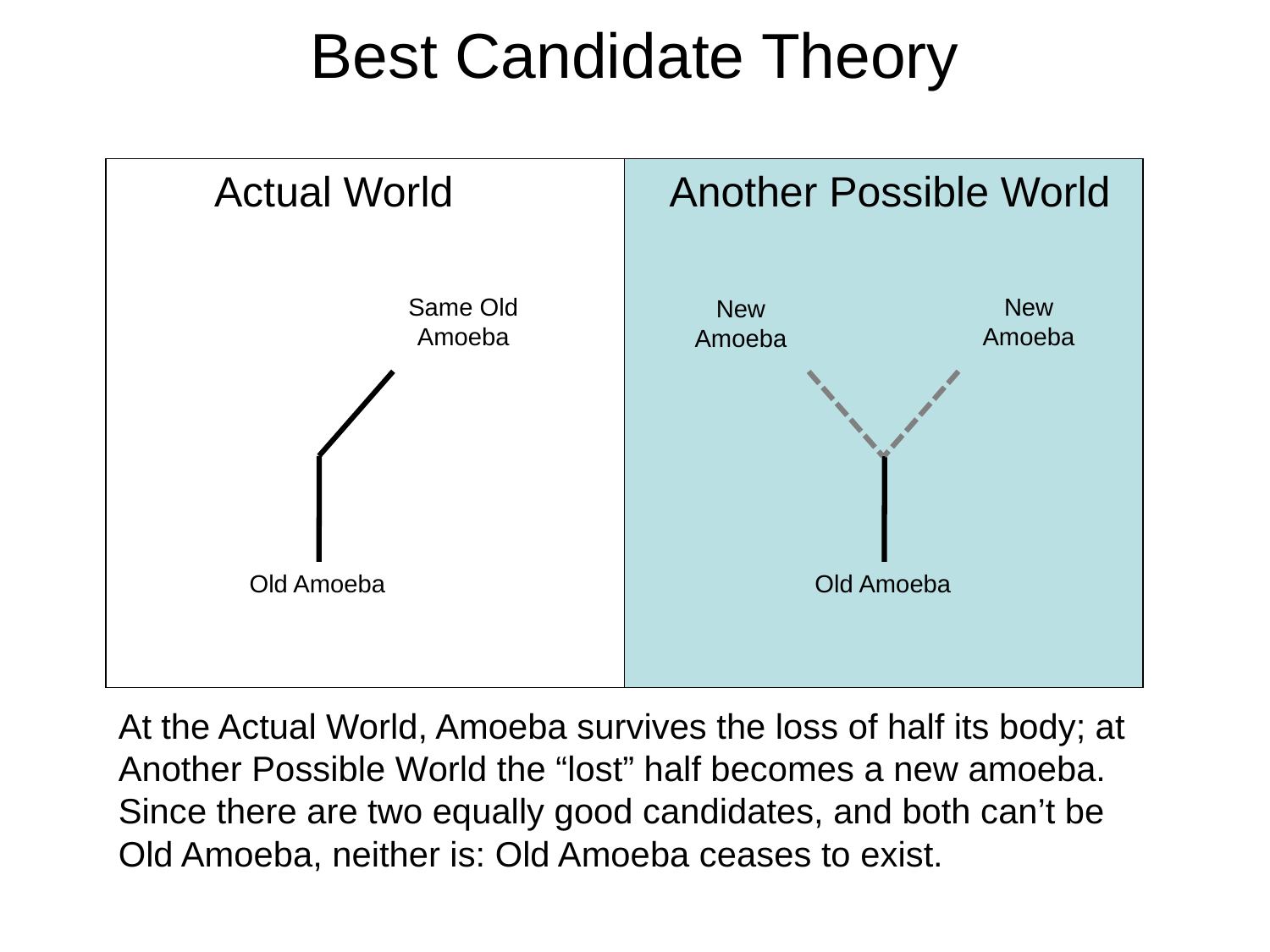

Best Candidate Theory

Actual World

Another Possible World
Same Old Amoeba
Old Amoeba
New Amoeba
New Amoeba
Old Amoeba
At the Actual World, Amoeba survives the loss of half its body; at Another Possible World the “lost” half becomes a new amoeba. Since there are two equally good candidates, and both can’t be Old Amoeba, neither is: Old Amoeba ceases to exist.